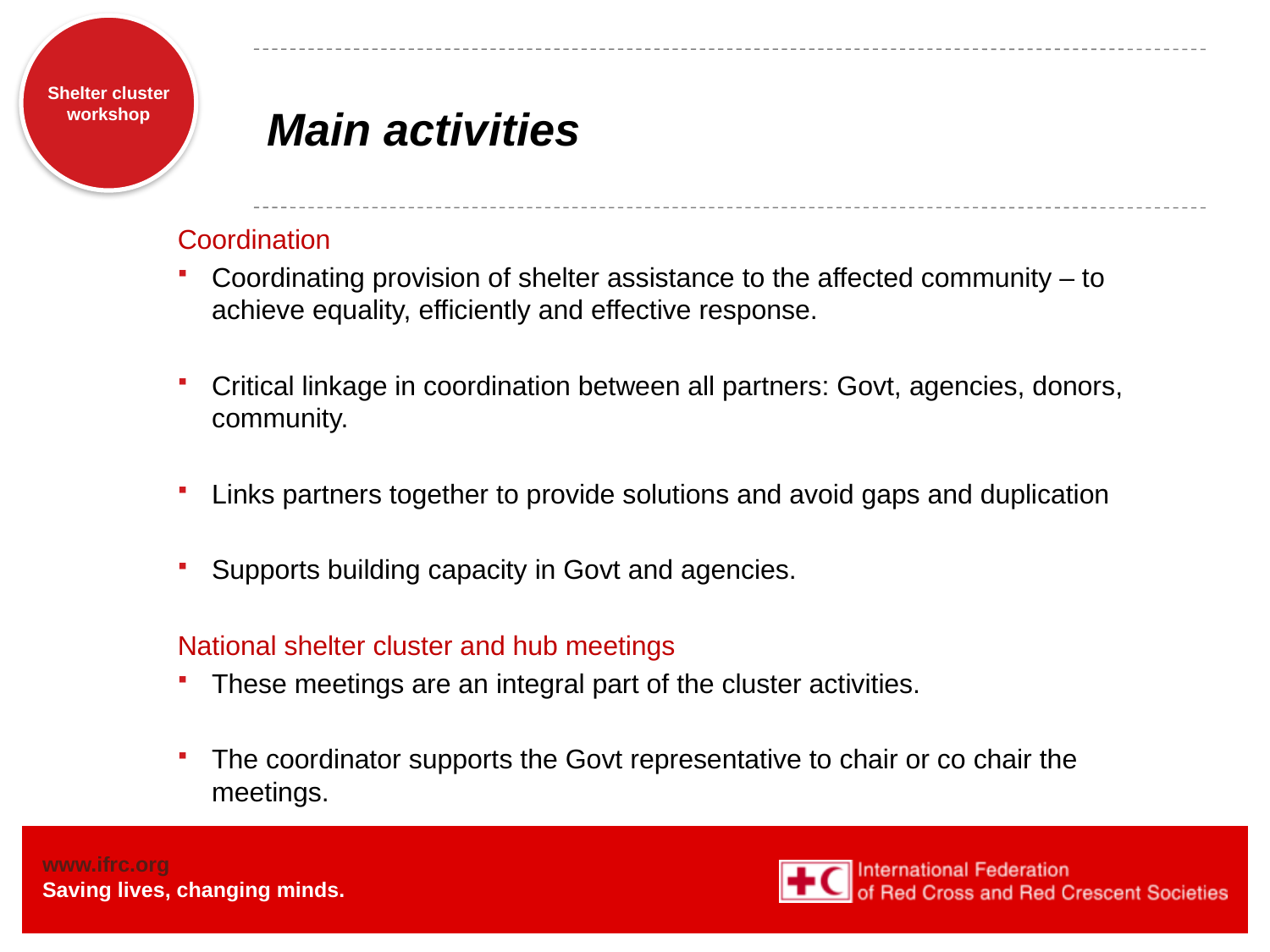

# Main activities
Coordination
Coordinating provision of shelter assistance to the affected community – to achieve equality, efficiently and effective response.

Critical linkage in coordination between all partners: Govt, agencies, donors, community.

Links partners together to provide solutions and avoid gaps and duplication

Supports building capacity in Govt and agencies.

National shelter cluster and hub meetings
These meetings are an integral part of the cluster activities.

The coordinator supports the Govt representative to chair or co chair the meetings.